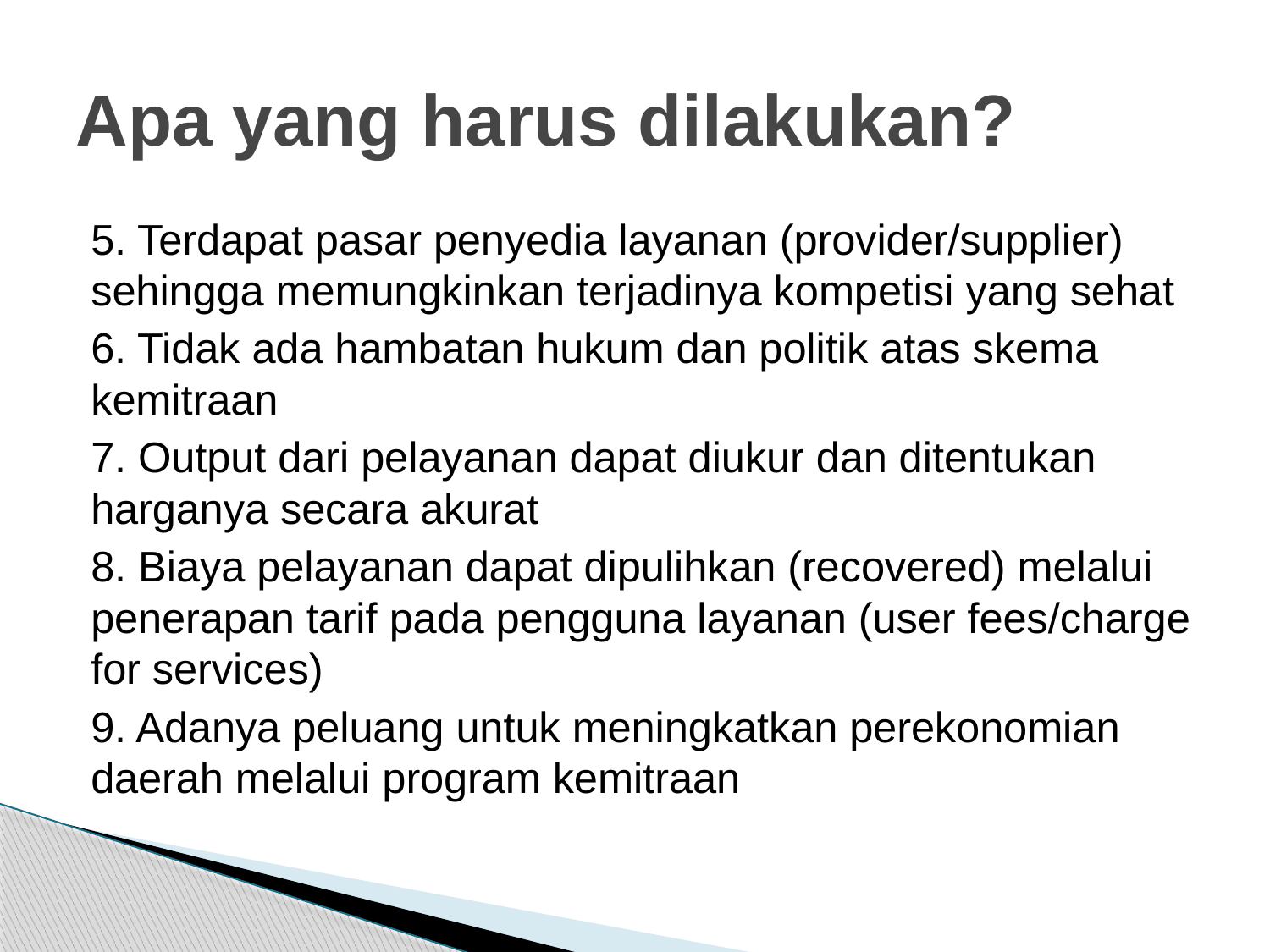

# Apa yang harus dilakukan?
5. Terdapat pasar penyedia layanan (provider/supplier) sehingga memungkinkan terjadinya kompetisi yang sehat
6. Tidak ada hambatan hukum dan politik atas skema kemitraan
7. Output dari pelayanan dapat diukur dan ditentukan harganya secara akurat
8. Biaya pelayanan dapat dipulihkan (recovered) melalui penerapan tarif pada pengguna layanan (user fees/charge for services)
9. Adanya peluang untuk meningkatkan perekonomian daerah melalui program kemitraan